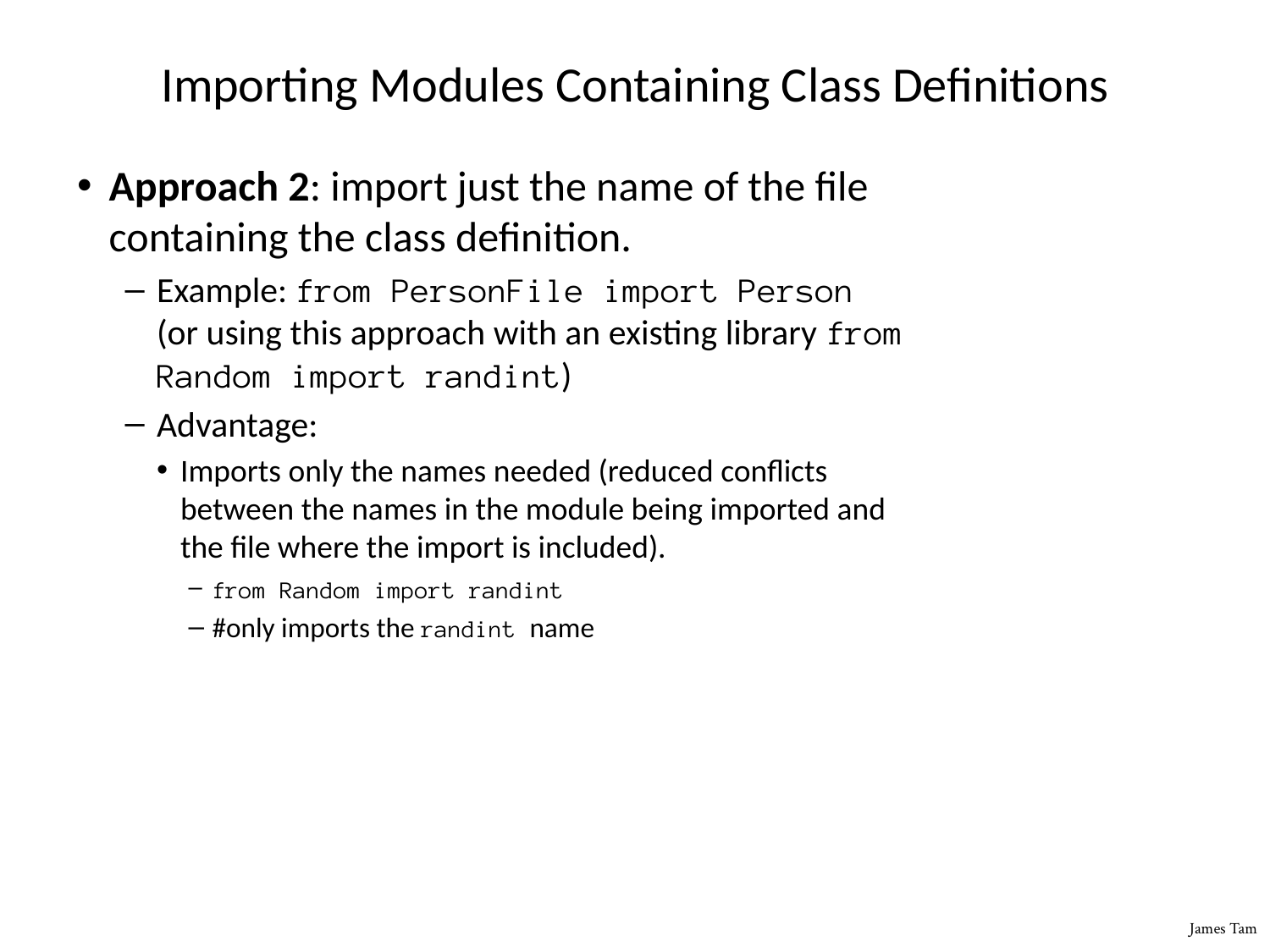

# Importing Modules Containing Class Definitions
Approach 2: import just the name of the file containing the class definition.
Example: from PersonFile import Person (or using this approach with an existing library from Random import randint)
Advantage:
Imports only the names needed (reduced conflicts between the names in the module being imported and the file where the import is included).
from Random import randint
#only imports the randint name